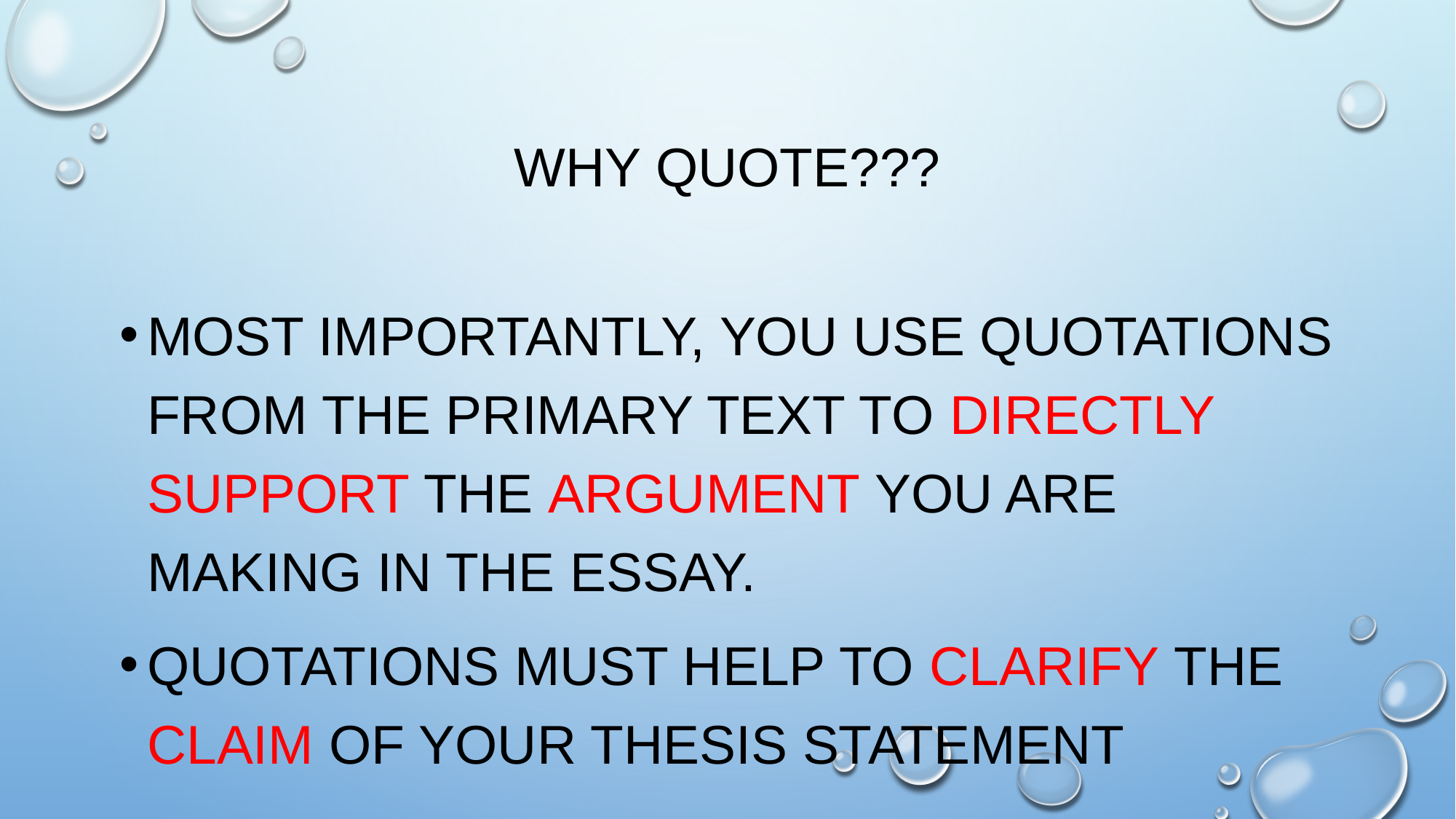

# Why quote???
Most importantly, you use quotations from the primary text to directly support the argument you are making in the essay.
Quotations must help to clarify the claim of your thesis statement